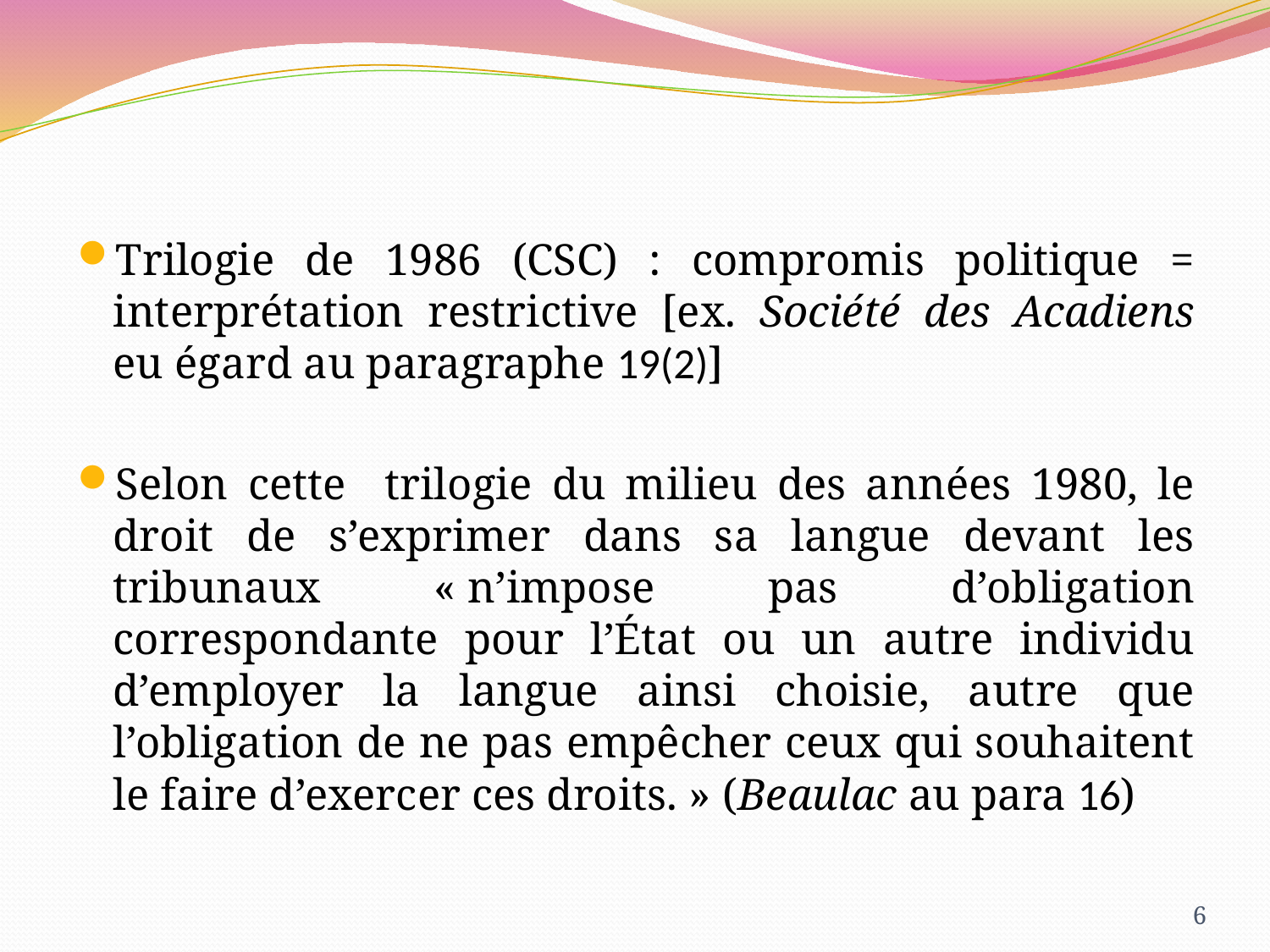

Trilogie de 1986 (CSC) : compromis politique = interprétation restrictive [ex. Société des Acadiens eu égard au paragraphe 19(2)]

Selon cette  trilogie du milieu des années 1980, le droit de s’exprimer dans sa langue devant les tribunaux « n’impose pas d’obligation correspondante pour l’État ou un autre individu d’employer la langue ainsi choisie, autre que l’obligation de ne pas empêcher ceux qui souhaitent le faire d’exercer ces droits. » (Beaulac au para 16)

6